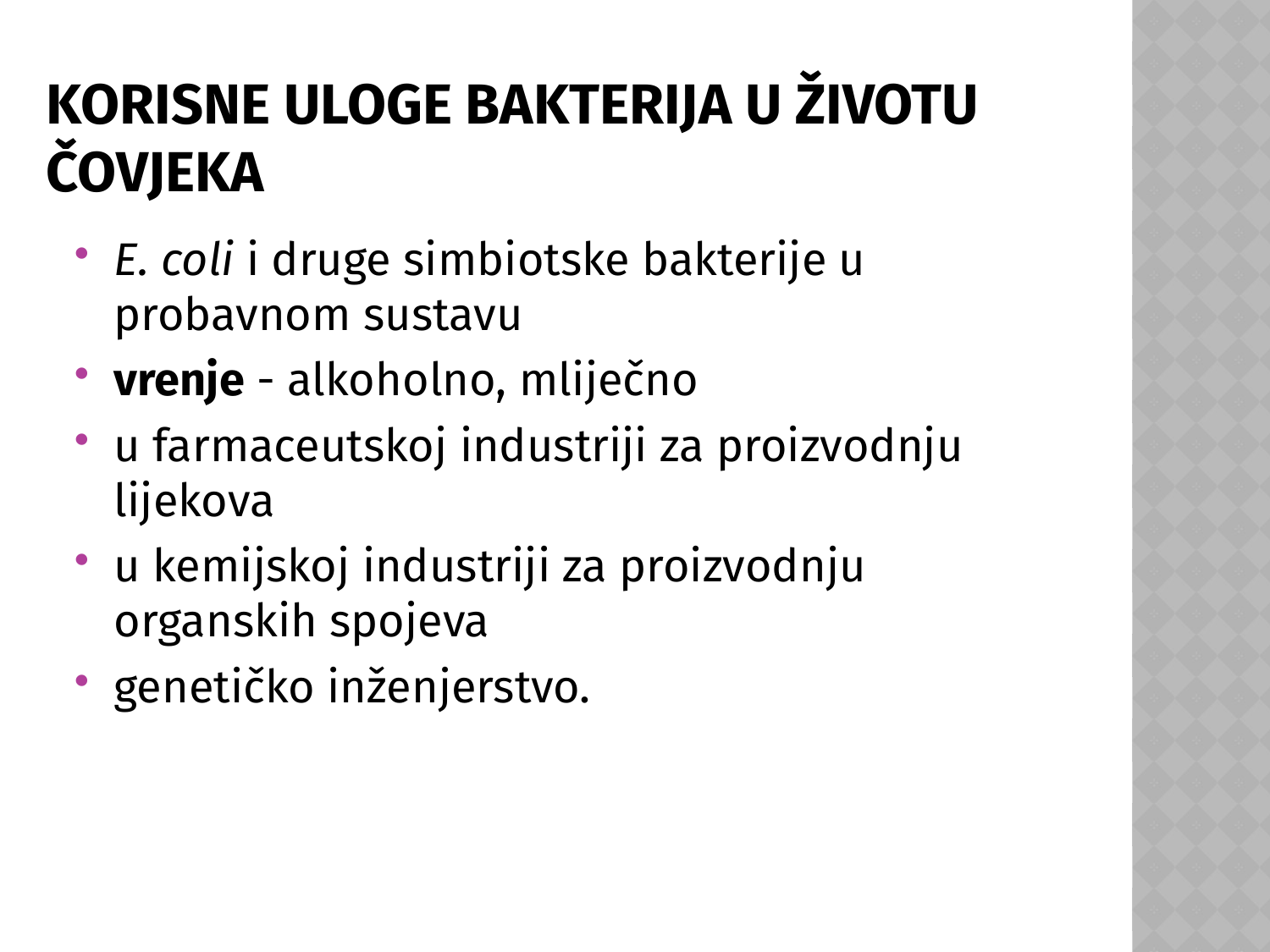

# Korisne uloge bakterija u životu čovjeka
E. coli i druge simbiotske bakterije u probavnom sustavu
vrenje - alkoholno, mliječno
u farmaceutskoj industriji za proizvodnju lijekova
u kemijskoj industriji za proizvodnju organskih spojeva
genetičko inženjerstvo.